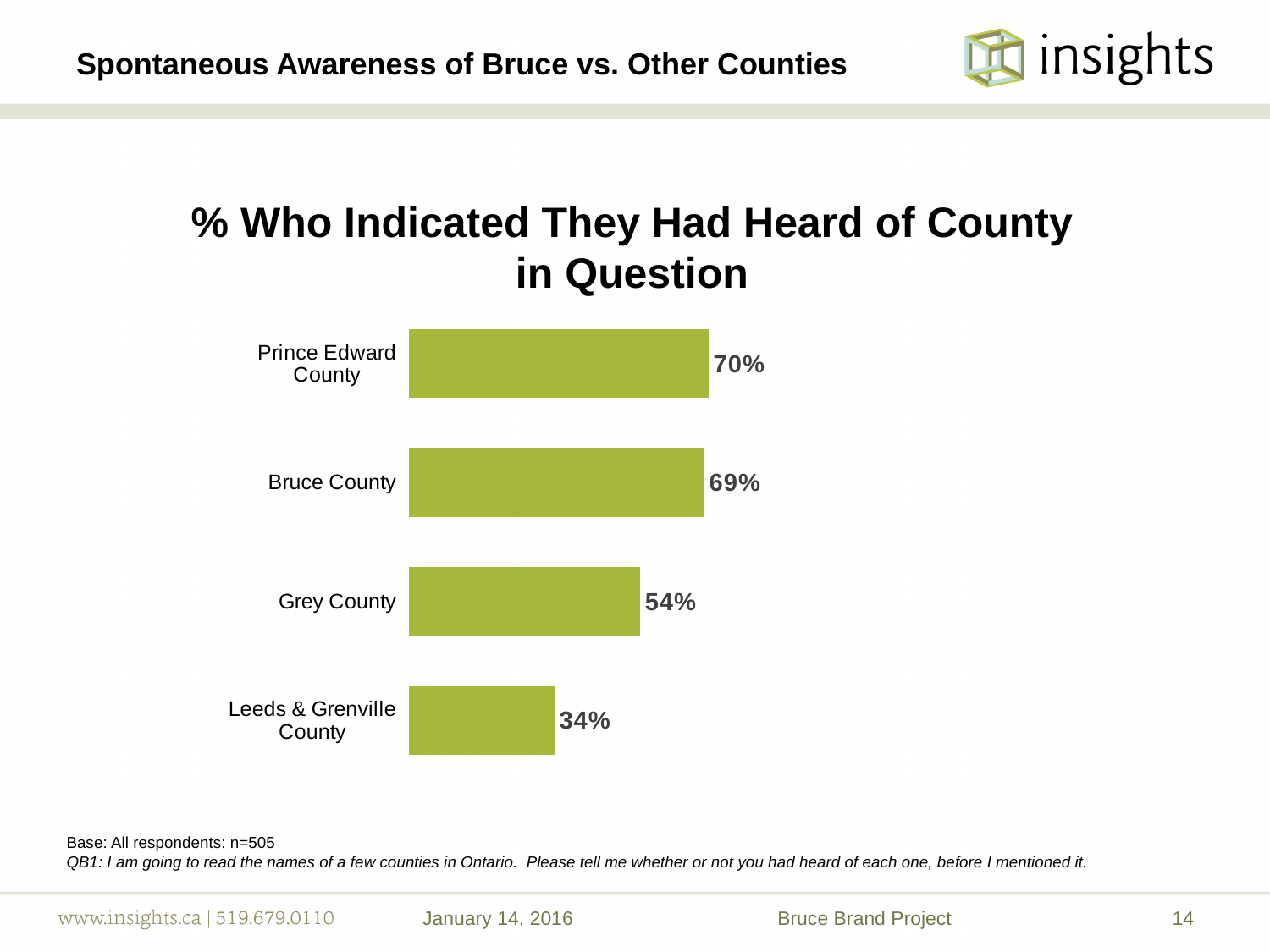

# Spontaneous Awareness of Bruce vs. Other Counties
% Who Indicated They Had Heard of County in Question

### Chart

| Category | Series 1 |
|---|---|
| Leeds & Grenville County | 0.3400000000000006 |
| Grey County | 0.54 |
| Bruce County | 0.6900000000000014 |
| Prince Edward County | 0.7000000000000006 |
Base: All respondents: n=505
QB1: I am going to read the names of a few counties in Ontario.  Please tell me whether or not you had heard of each one, before I mentioned it.
January 14, 2016
Bruce Brand Project
14